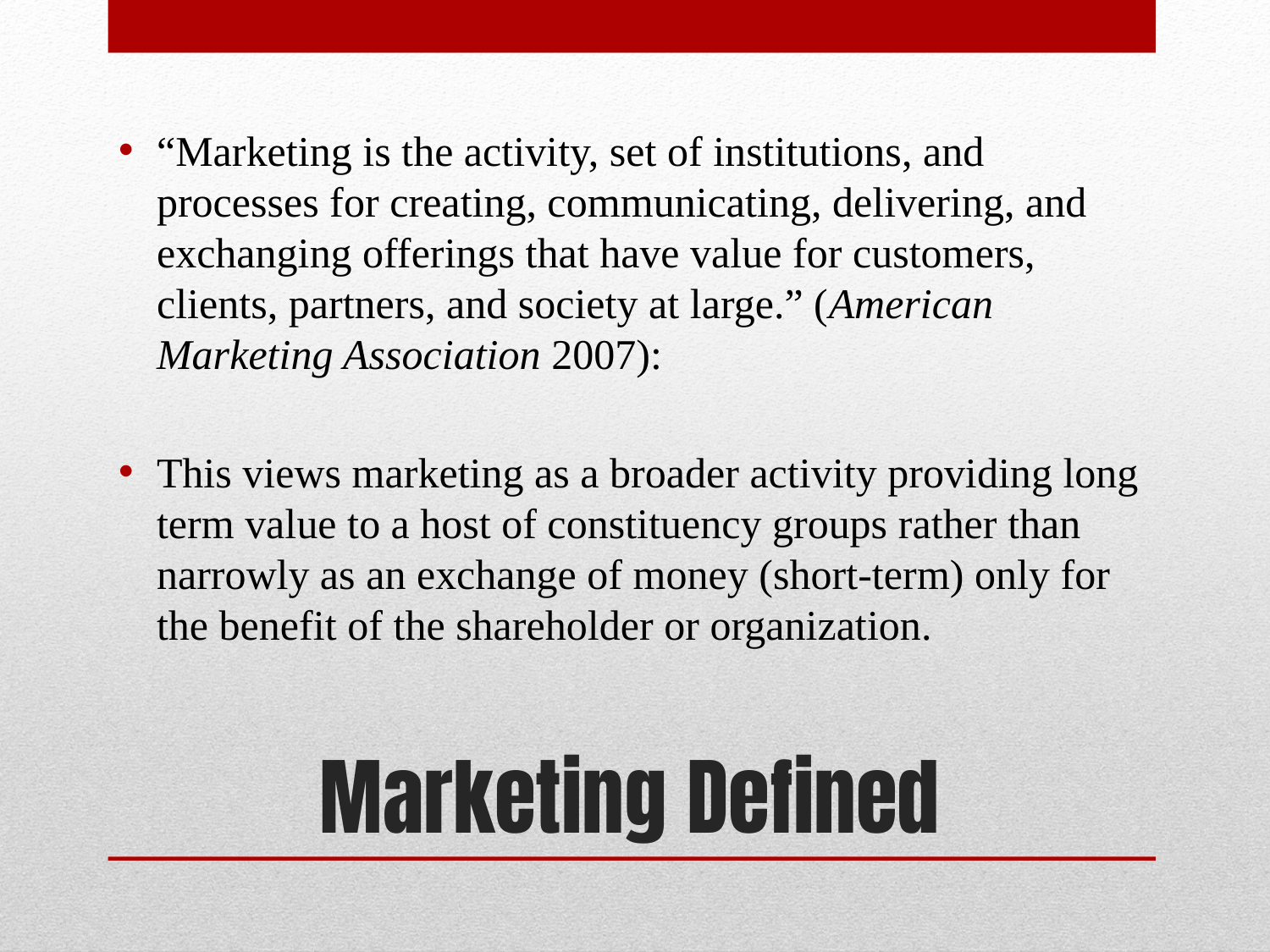

“Marketing is the activity, set of institutions, and processes for creating, communicating, delivering, and exchanging offerings that have value for customers, clients, partners, and society at large.” (American Marketing Association 2007):

This views marketing as a broader activity providing long term value to a host of constituency groups rather than narrowly as an exchange of money (short-term) only for the benefit of the shareholder or organization.
# Marketing Defined